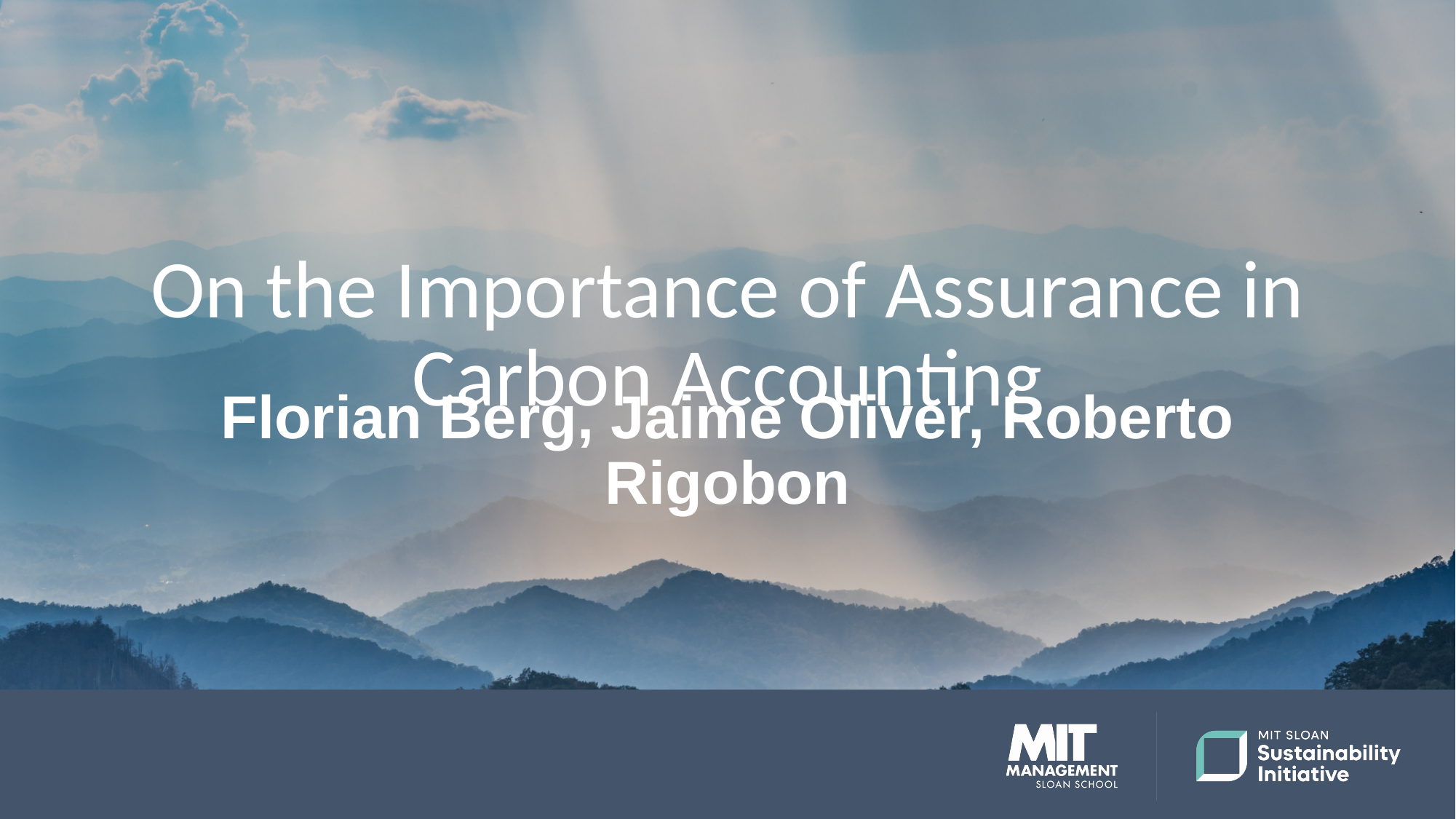

# On the Importance of Assurance in Carbon Accounting
Florian Berg, Jaime Oliver, Roberto Rigobon